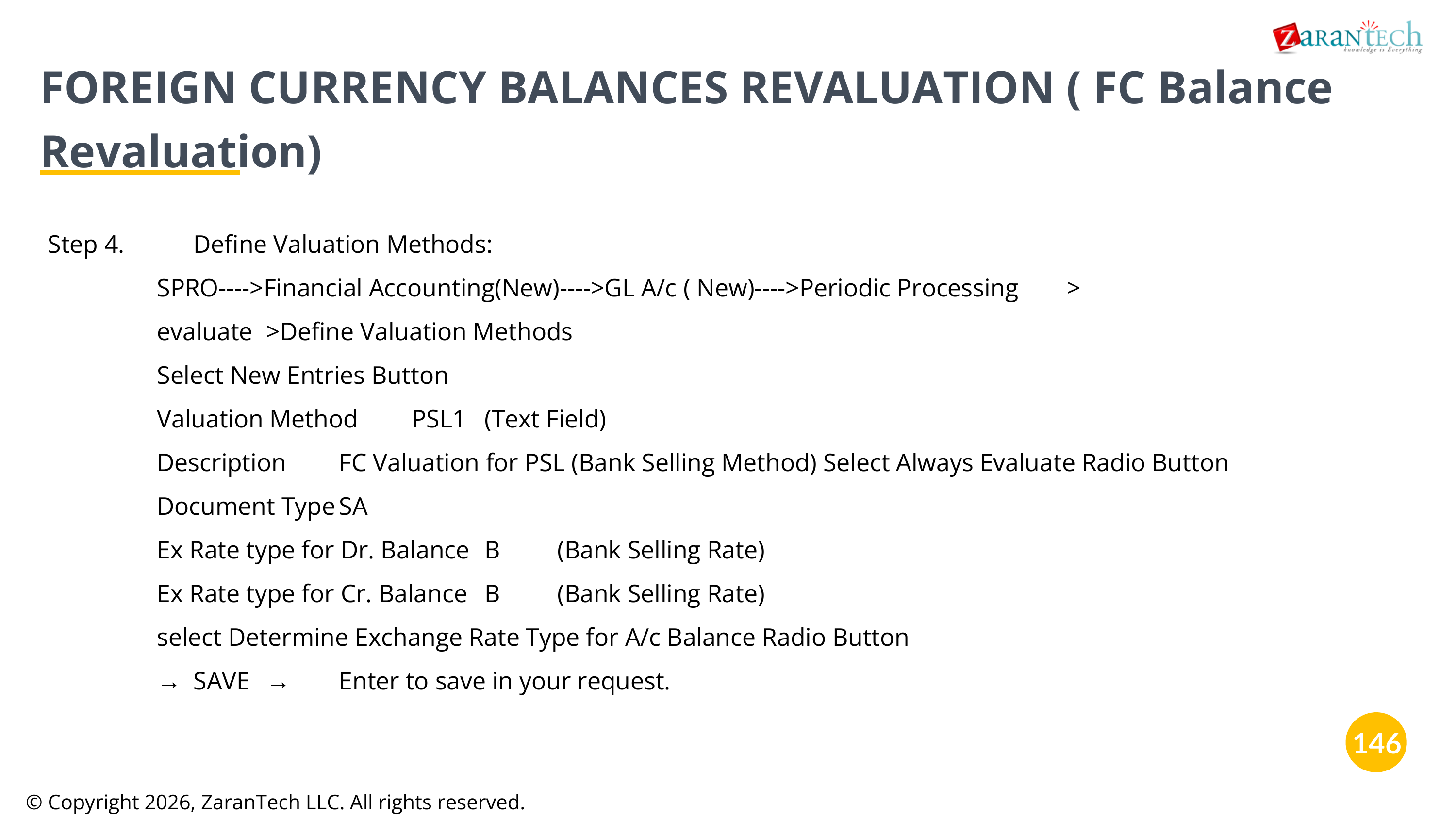

FOREIGN CURRENCY BALANCES REVALUATION ( FC Balance Revaluation)

Step 4.	Define Valuation Methods:
SPRO---->Financial Accounting(New)---->GL A/c ( New)---->Periodic Processing	>
evaluate	>Define Valuation Methods
Select New Entries Button
Valuation Method	PSL1	(Text Field)
Description	FC Valuation for PSL (Bank Selling Method) Select Always Evaluate Radio Button
Document Type	SA
Ex Rate type for Dr. Balance	B	(Bank Selling Rate)
Ex Rate type for Cr. Balance	B	(Bank Selling Rate)
select Determine Exchange Rate Type for A/c Balance Radio Button
→	SAVE	→	Enter to save in your request.

146
146
© Copyright 2026, ZaranTech LLC. All rights reserved.